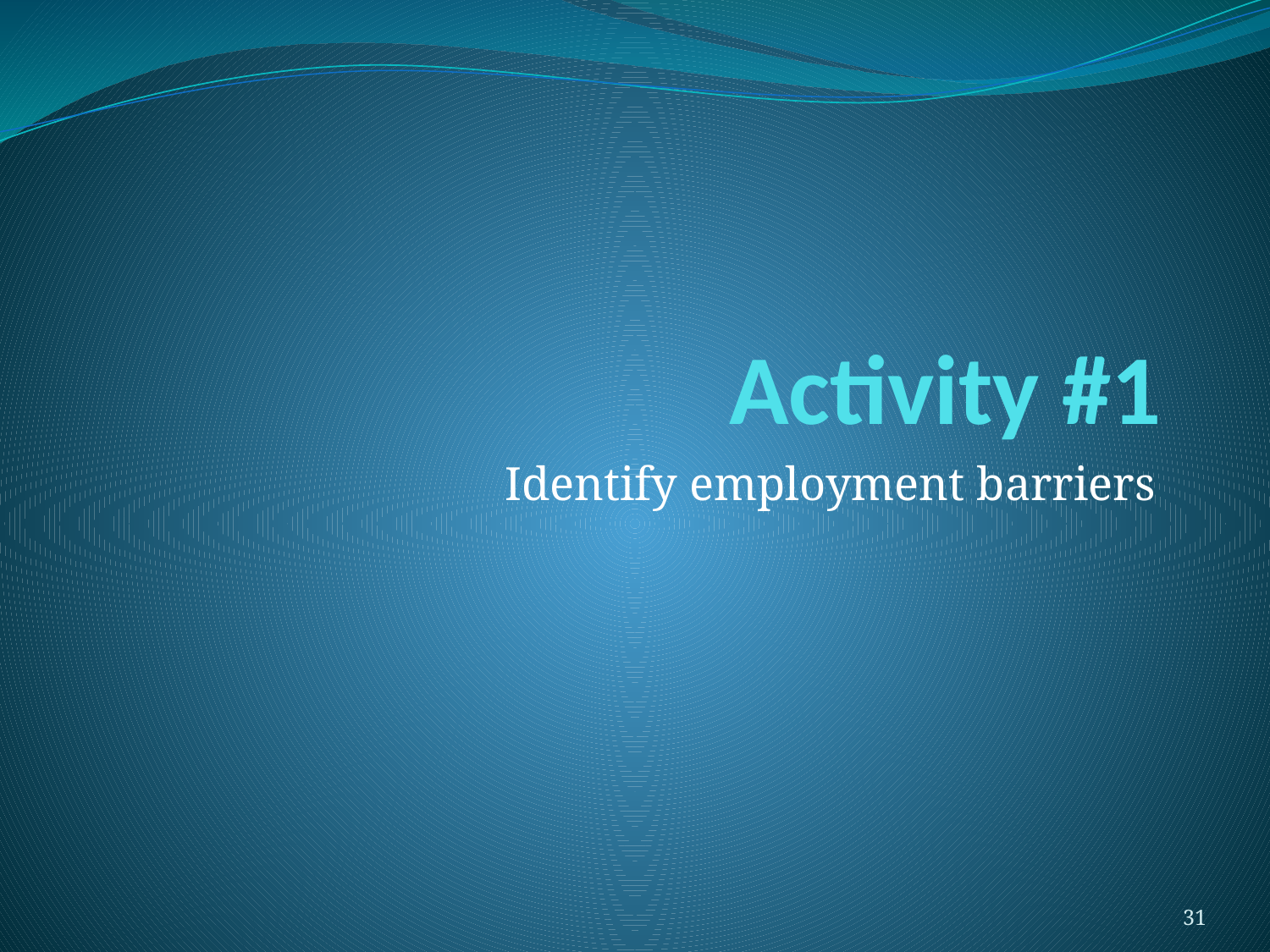

# Activity #1
Identify employment barriers
31